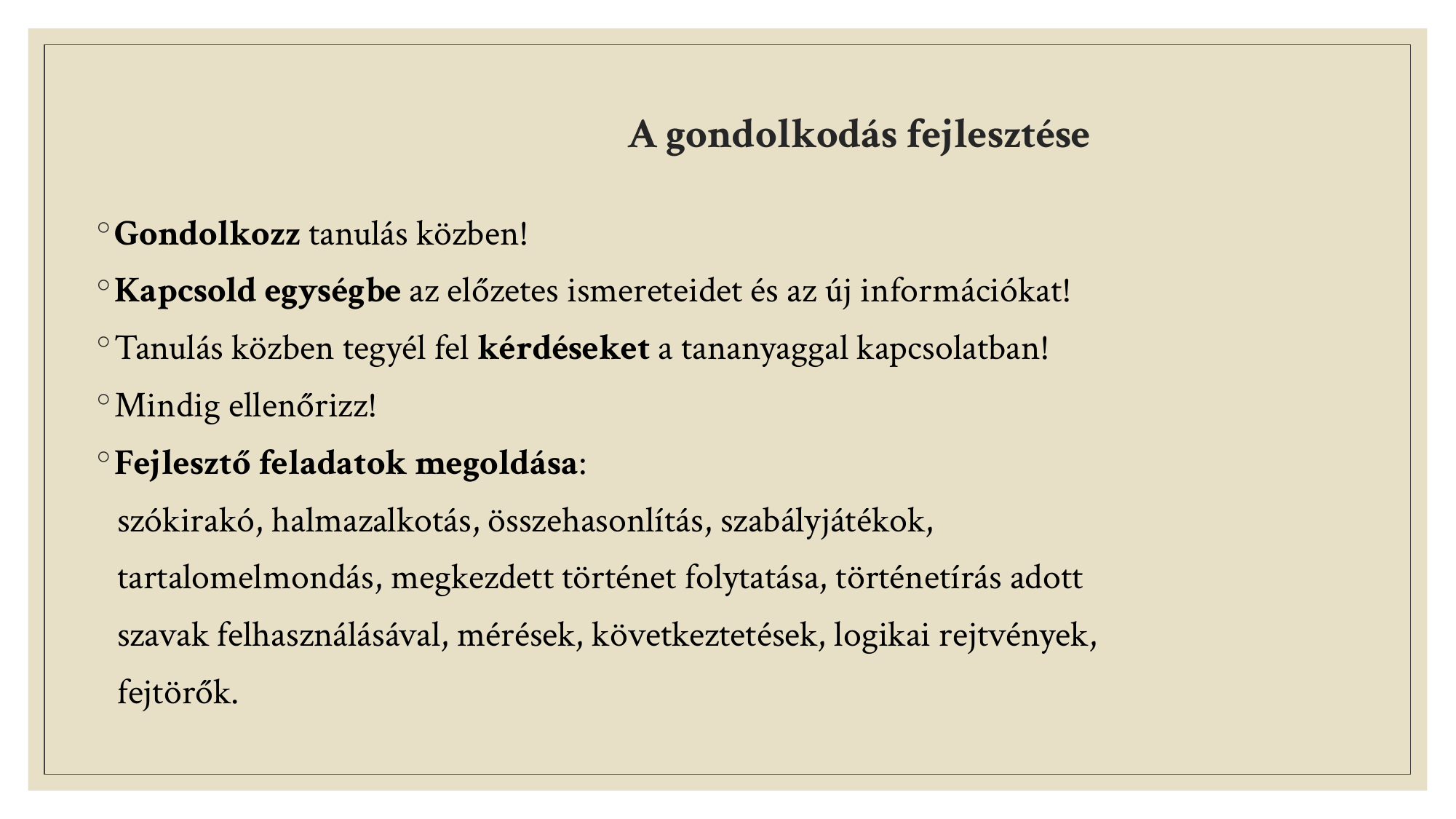

# A gondolkodás fejlesztése
Gondolkozz tanulás közben!
Kapcsold egységbe az előzetes ismereteidet és az új információkat!
Tanulás közben tegyél fel kérdéseket a tananyaggal kapcsolatban!
Mindig ellenőrizz!
Fejlesztő feladatok megoldása:
   szókirakó, halmazalkotás, összehasonlítás, szabályjátékok,
   tartalomelmondás, megkezdett történet folytatása, történetírás adott
   szavak felhasználásával, mérések, következtetések, logikai rejtvények,
   fejtörők.